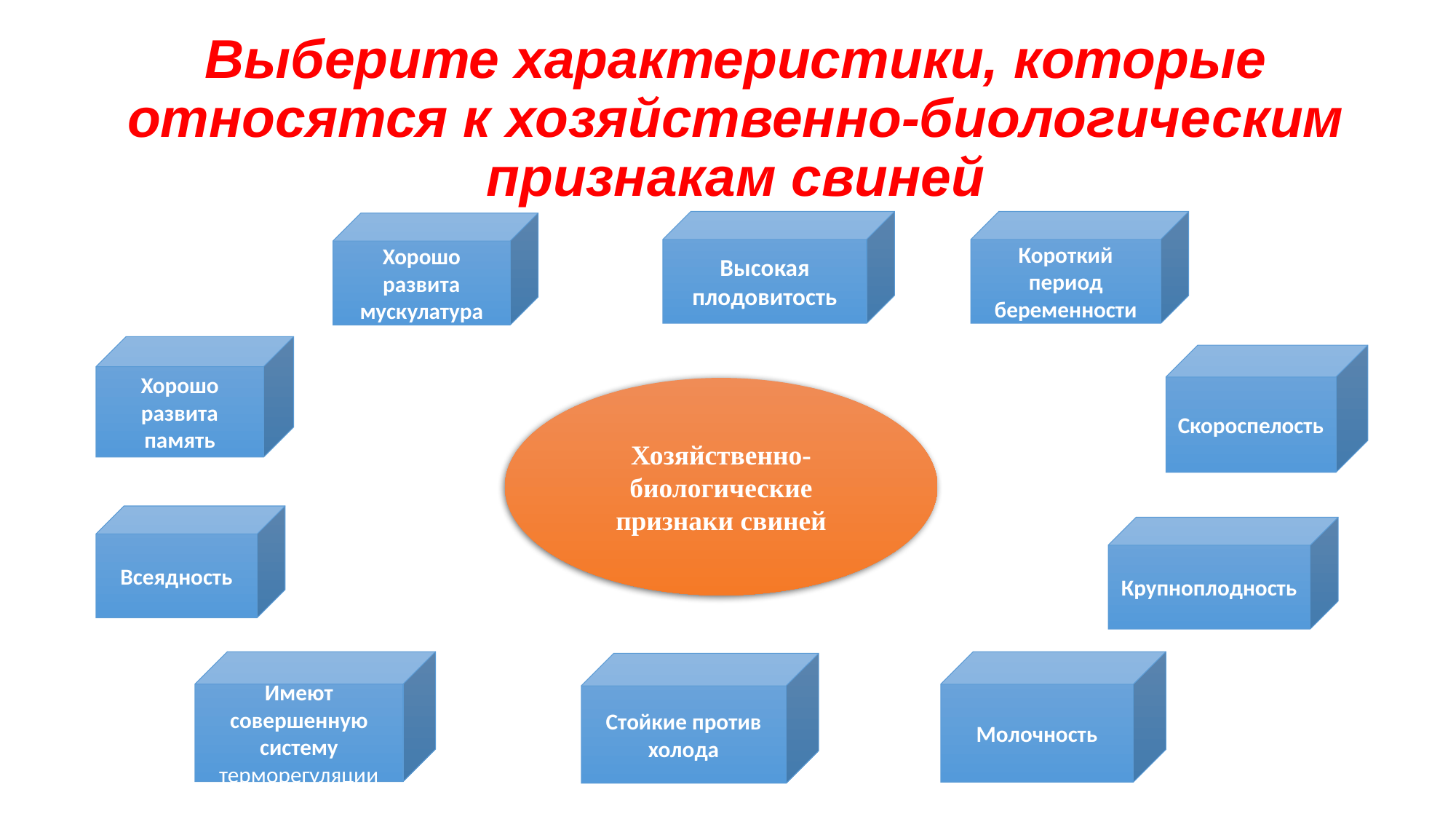

# Выберите характеристики, которые относятся к хозяйственно-биологическим признакам свиней
Высокая плодовитость
Короткий период беременности
Хорошо развита мускулатура
Хорошо развита память
Скороспелость
Хозяйственно-биологические признаки свиней
Всеядность
Крупноплодность
Имеют совершенную систему терморегуляции
Молочность
Стойкие против холода